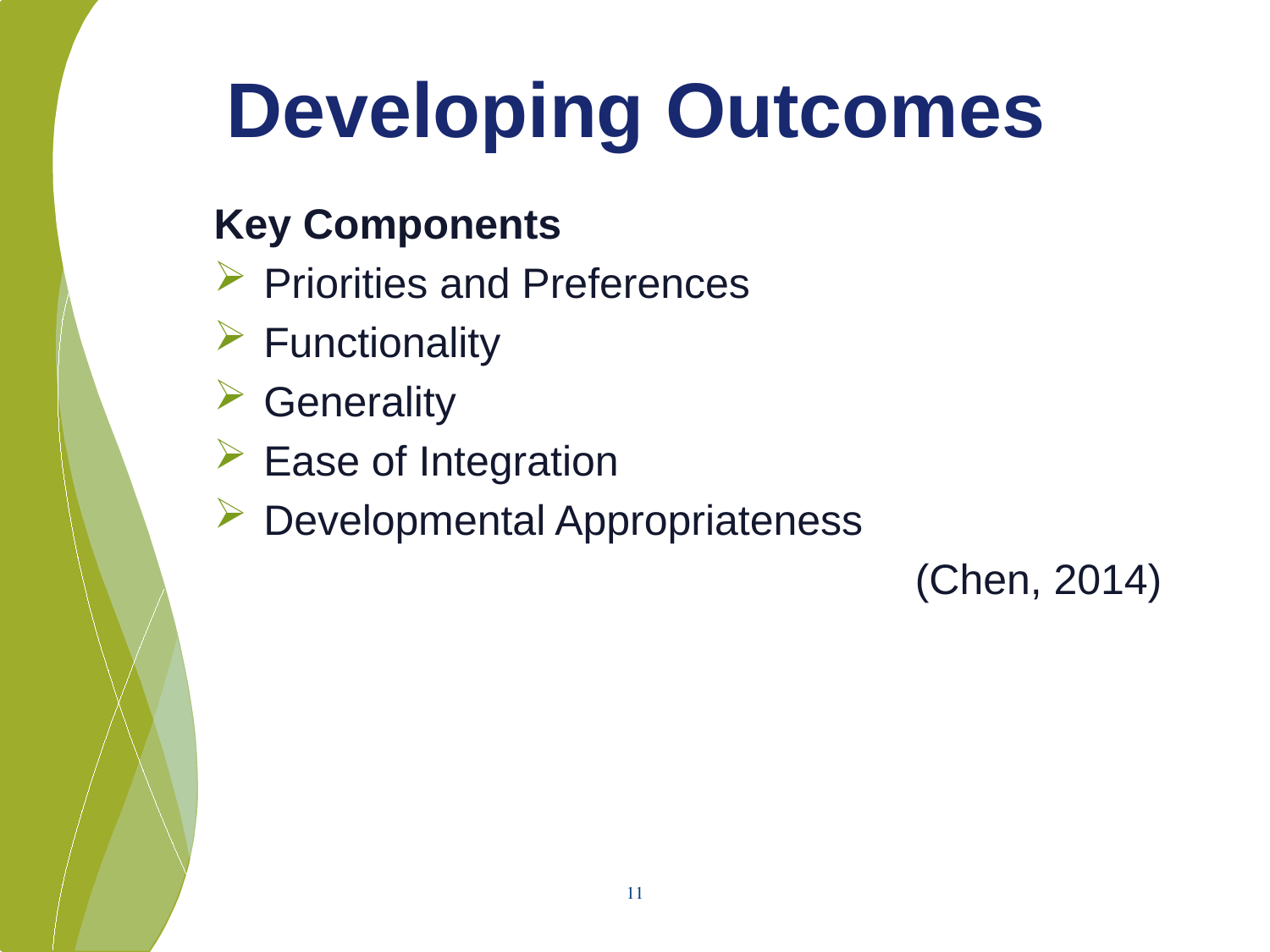

# Developing Outcomes
Key Components
 Priorities and Preferences
 Functionality
 Generality
 Ease of Integration
 Developmental Appropriateness
(Chen, 2014)
11